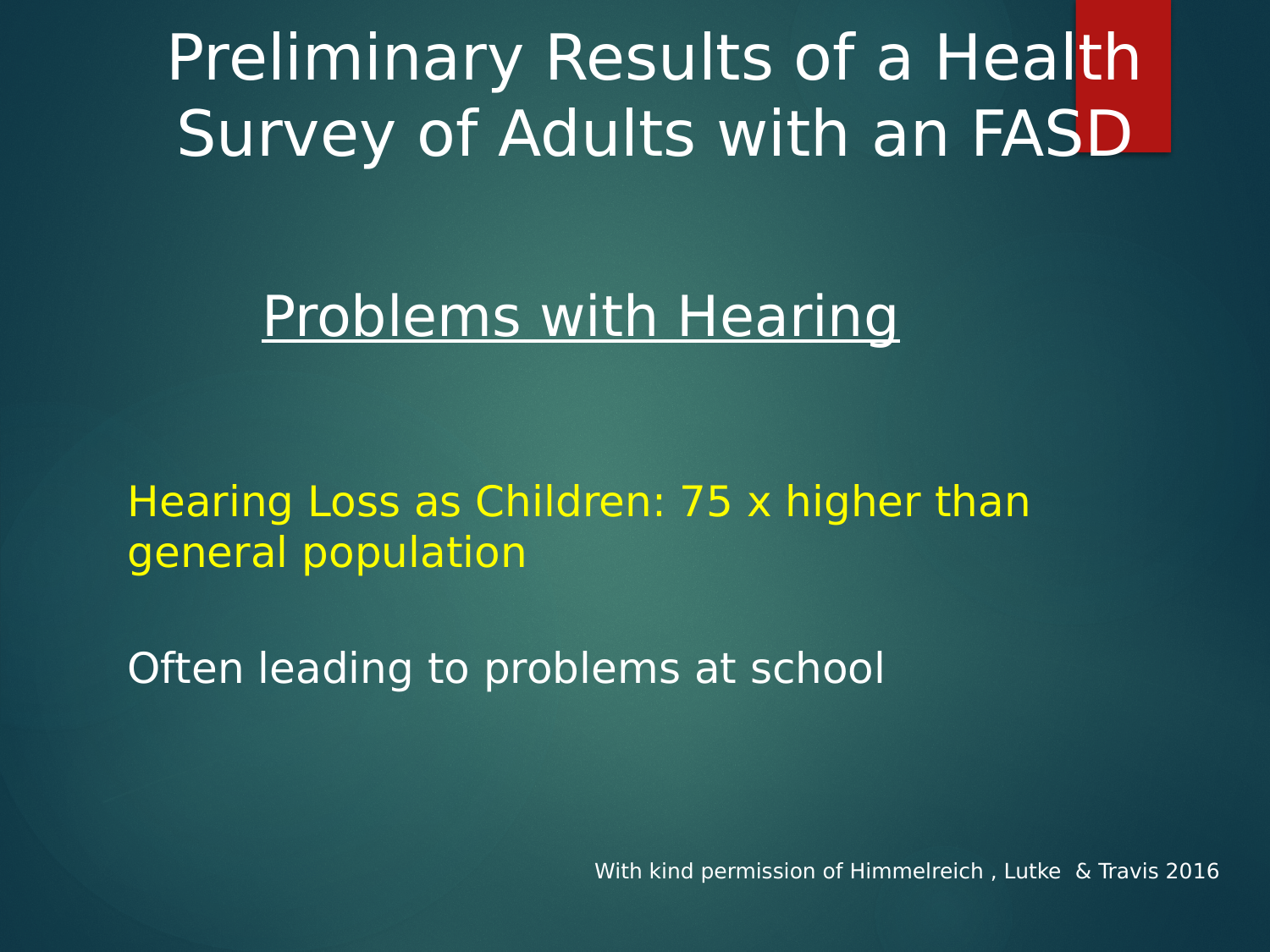

# Preliminary Results of a Health Survey of Adults with an FASD

Problems with Hearing

Hearing Loss as Children: 75 x higher than general population

Often leading to problems at school
With kind permission of Himmelreich , Lutke  & Travis 2016